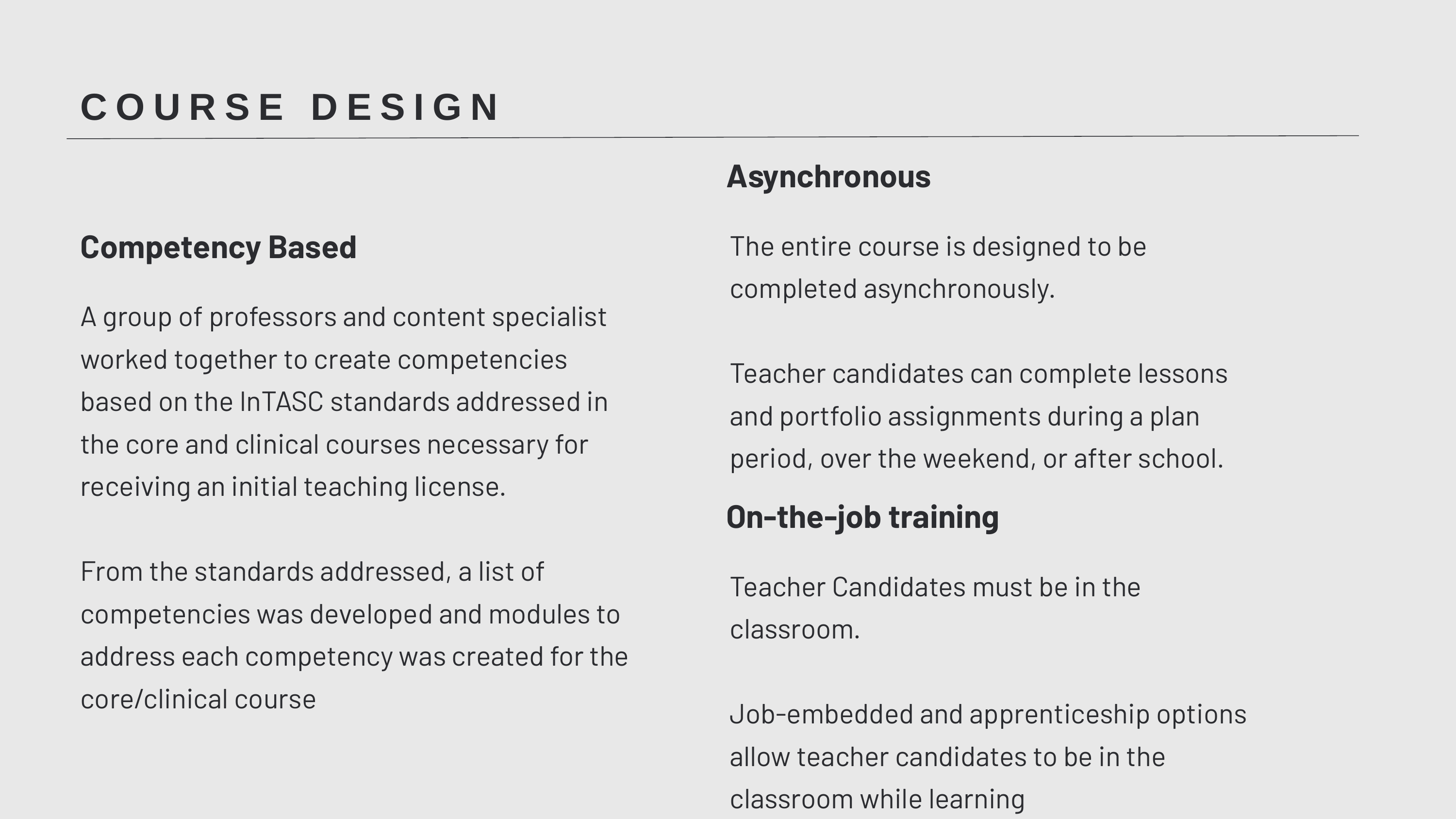

COURSE DESIGN

Asynchronous
The entire course is designed to be completed asynchronously.

Teacher candidates can complete lessons and portfolio assignments during a plan period, over the weekend, or after school.
Competency Based
A group of professors and content specialist worked together to create competencies based on the InTASC standards addressed in the core and clinical courses necessary for receiving an initial teaching license.

From the standards addressed, a list of competencies was developed and modules to address each competency was created for the core/clinical course

On-the-job training
Teacher Candidates must be in the classroom.

Job-embedded and apprenticeship options allow teacher candidates to be in the classroom while learning